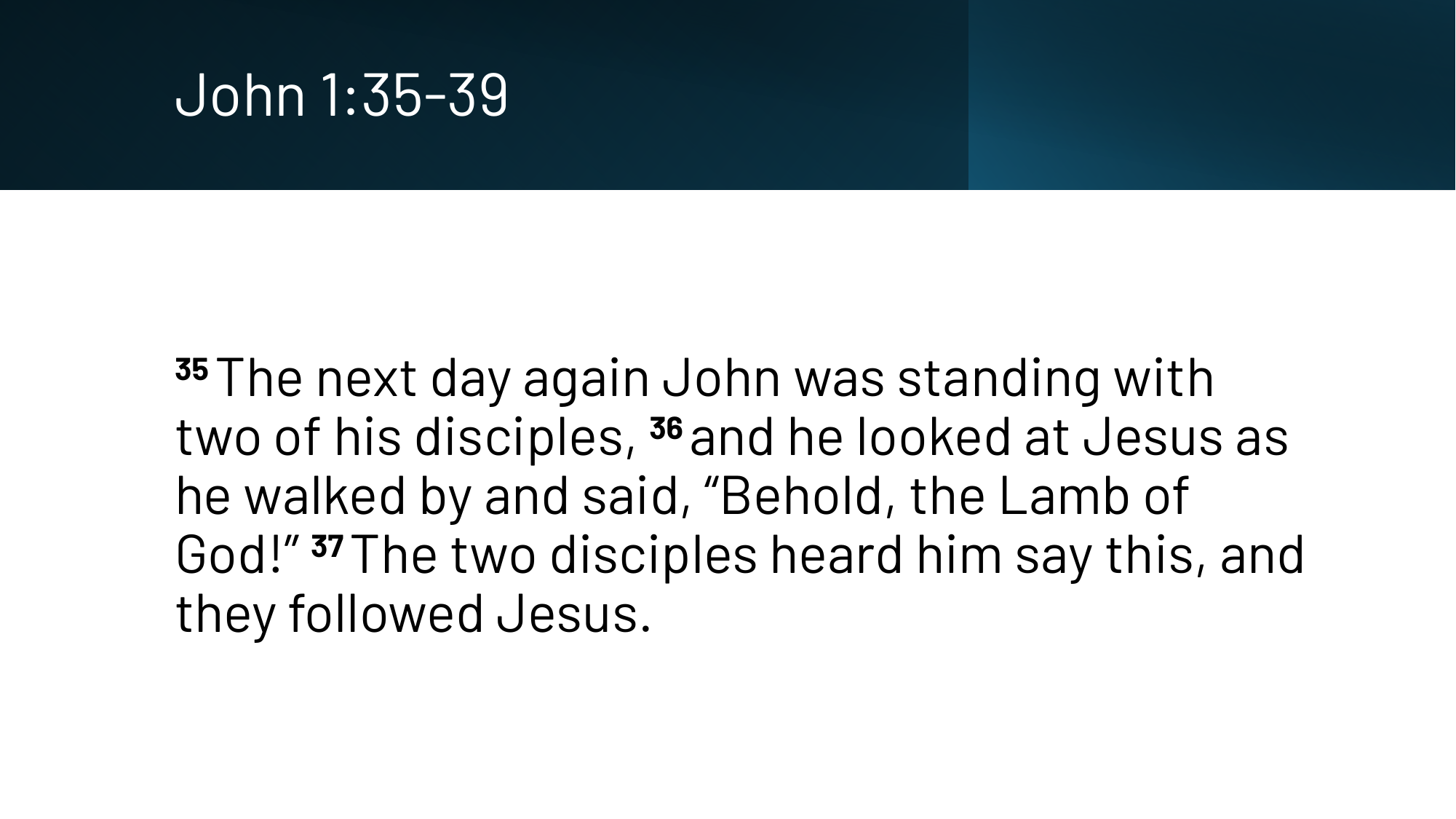

# John 1:35-39
35 The next day again John was standing with two of his disciples, 36 and he looked at Jesus as he walked by and said, “Behold, the Lamb of God!” 37 The two disciples heard him say this, and they followed Jesus.